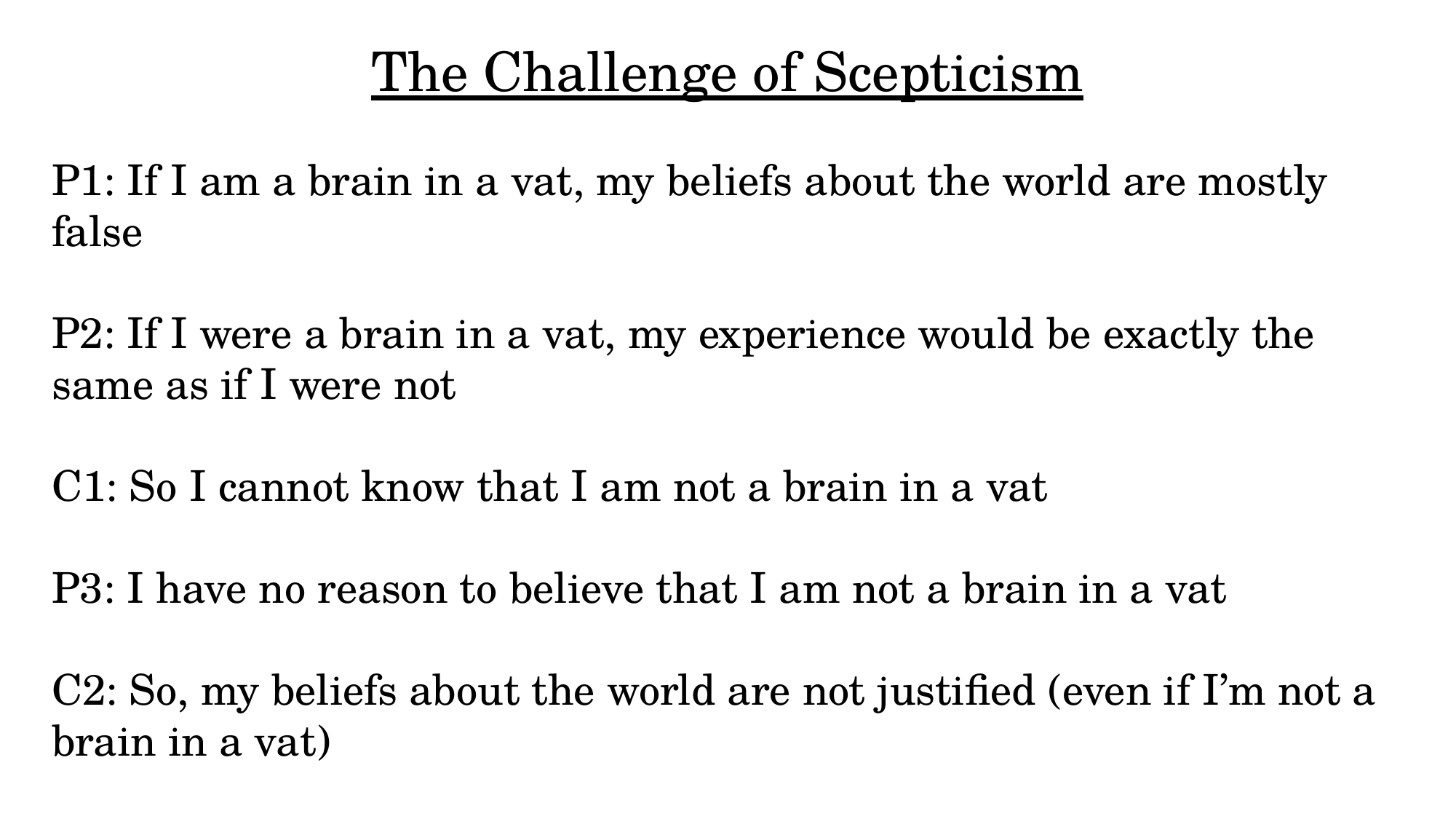

The Challenge of Scepticism

P1: If I am a brain in a vat, my beliefs about the world are mostly false

P2: If I were a brain in a vat, my experience would be exactly the same as if I were not

C1: So I cannot know that I am not a brain in a vat

P3: I have no reason to believe that I am not a brain in a vat

C2: So, my beliefs about the world are not justified (even if I’m not a brain in a vat)